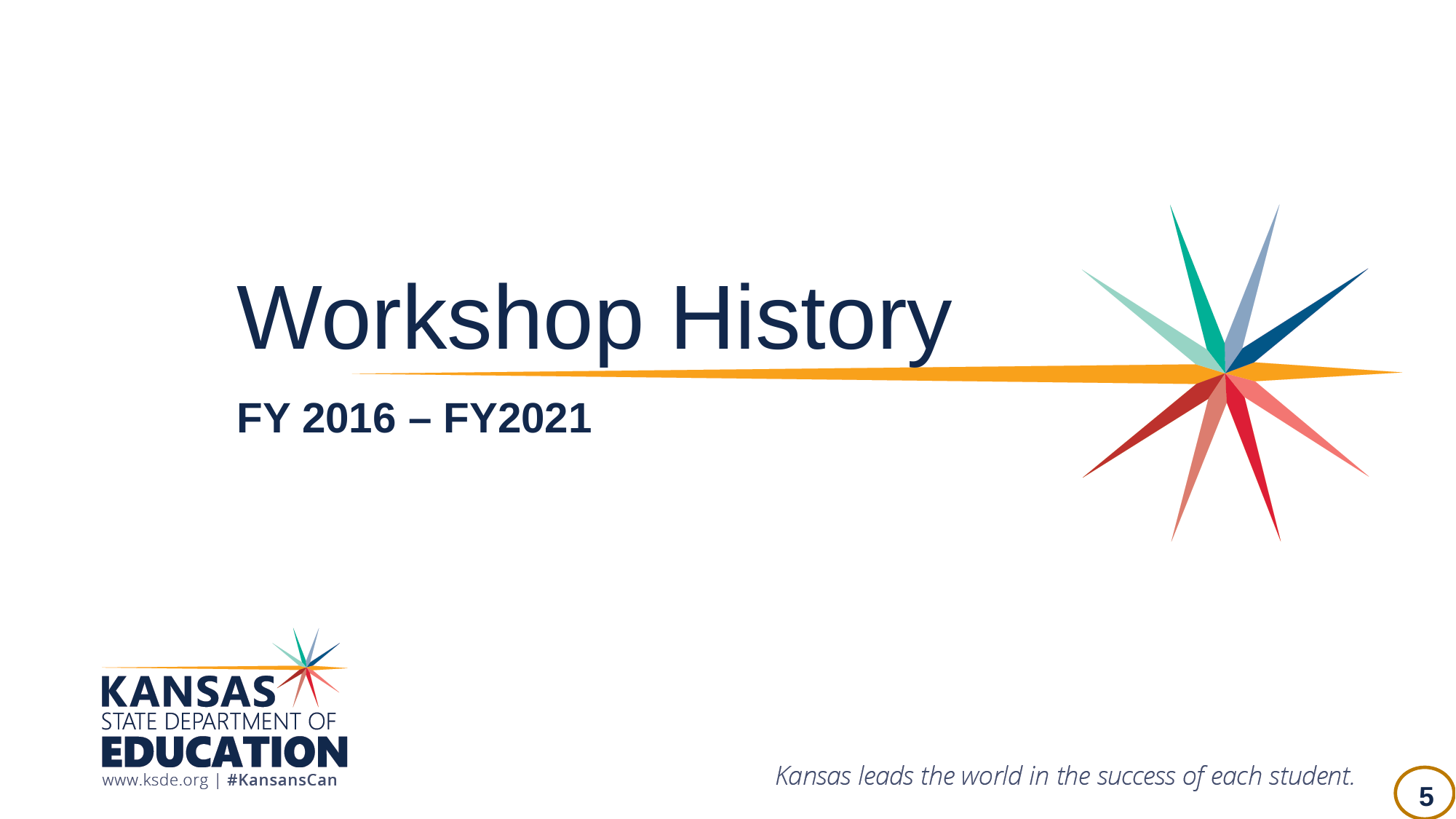

# Workshop History
FY 2016 – FY2021

5